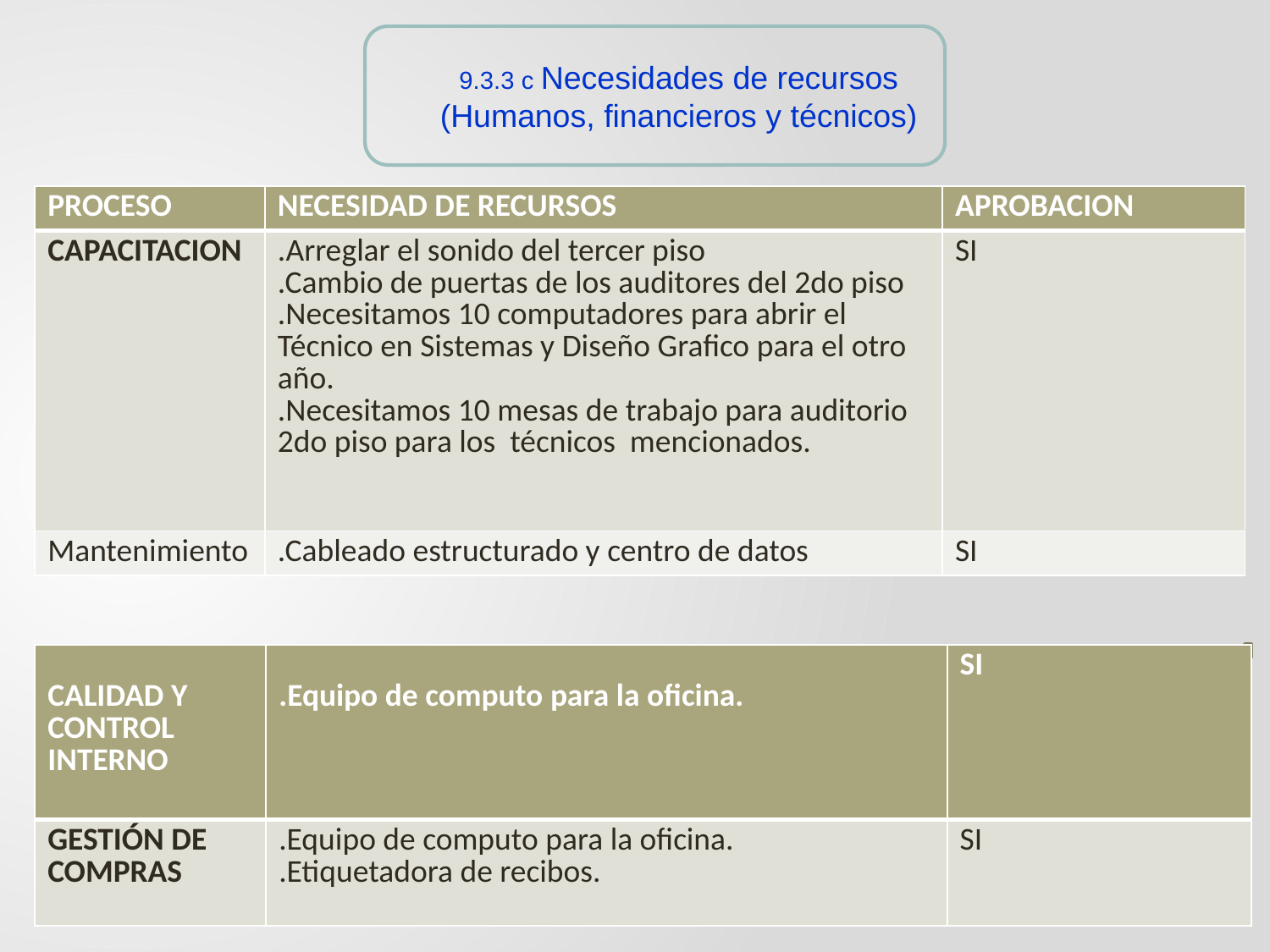

9.3.3 c Necesidades de recursos (Humanos, financieros y técnicos)
| PROCESO | NECESIDAD DE RECURSOS | APROBACION |
| --- | --- | --- |
| CAPACITACION | .Arreglar el sonido del tercer piso .Cambio de puertas de los auditores del 2do piso .Necesitamos 10 computadores para abrir el Técnico en Sistemas y Diseño Grafico para el otro año. .Necesitamos 10 mesas de trabajo para auditorio 2do piso para los técnicos mencionados. | SI |
| Mantenimiento | .Cableado estructurado y centro de datos | SI |
| CALIDAD Y CONTROL INTERNO | .Equipo de computo para la oficina. | SI |
| --- | --- | --- |
| GESTIÓN DE COMPRAS | .Equipo de computo para la oficina. .Etiquetadora de recibos. | SI |